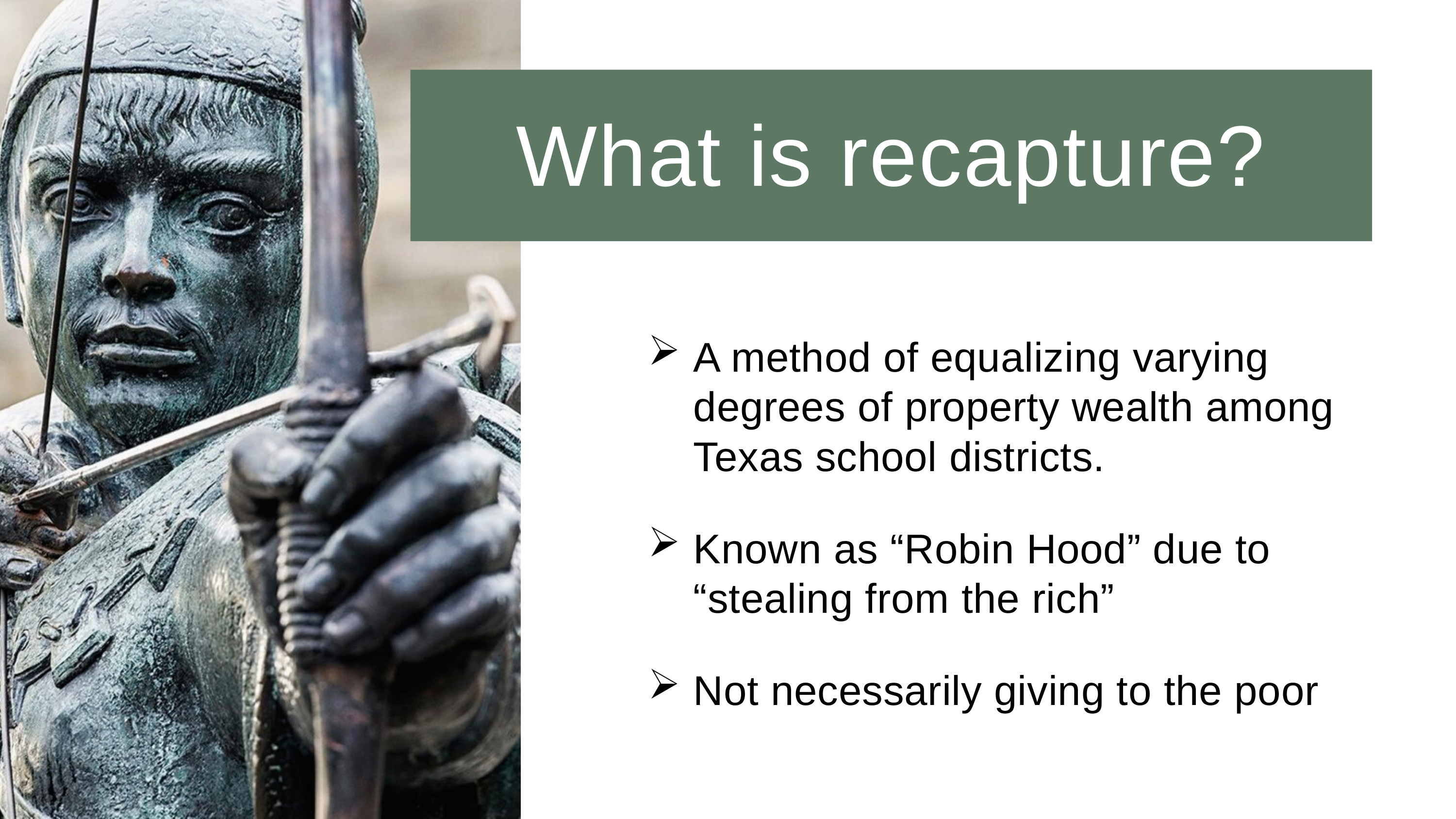

What is recapture?
A method of equalizing varying degrees of property wealth among Texas school districts.
Known as “Robin Hood” due to “stealing from the rich”
Not necessarily giving to the poor